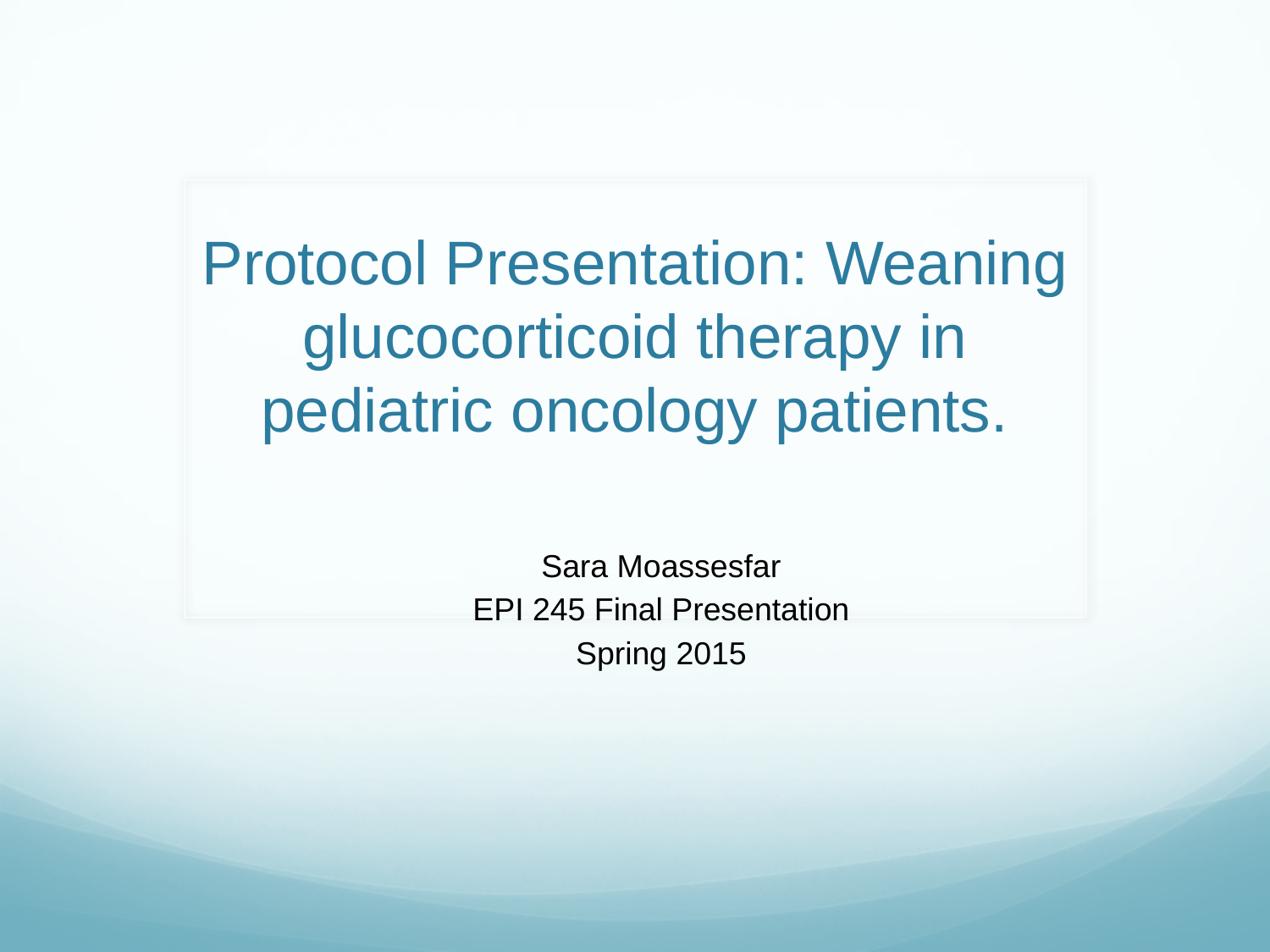

# Protocol Presentation: Weaning glucocorticoid therapy in pediatric oncology patients.
Sara Moassesfar
EPI 245 Final Presentation
Spring 2015